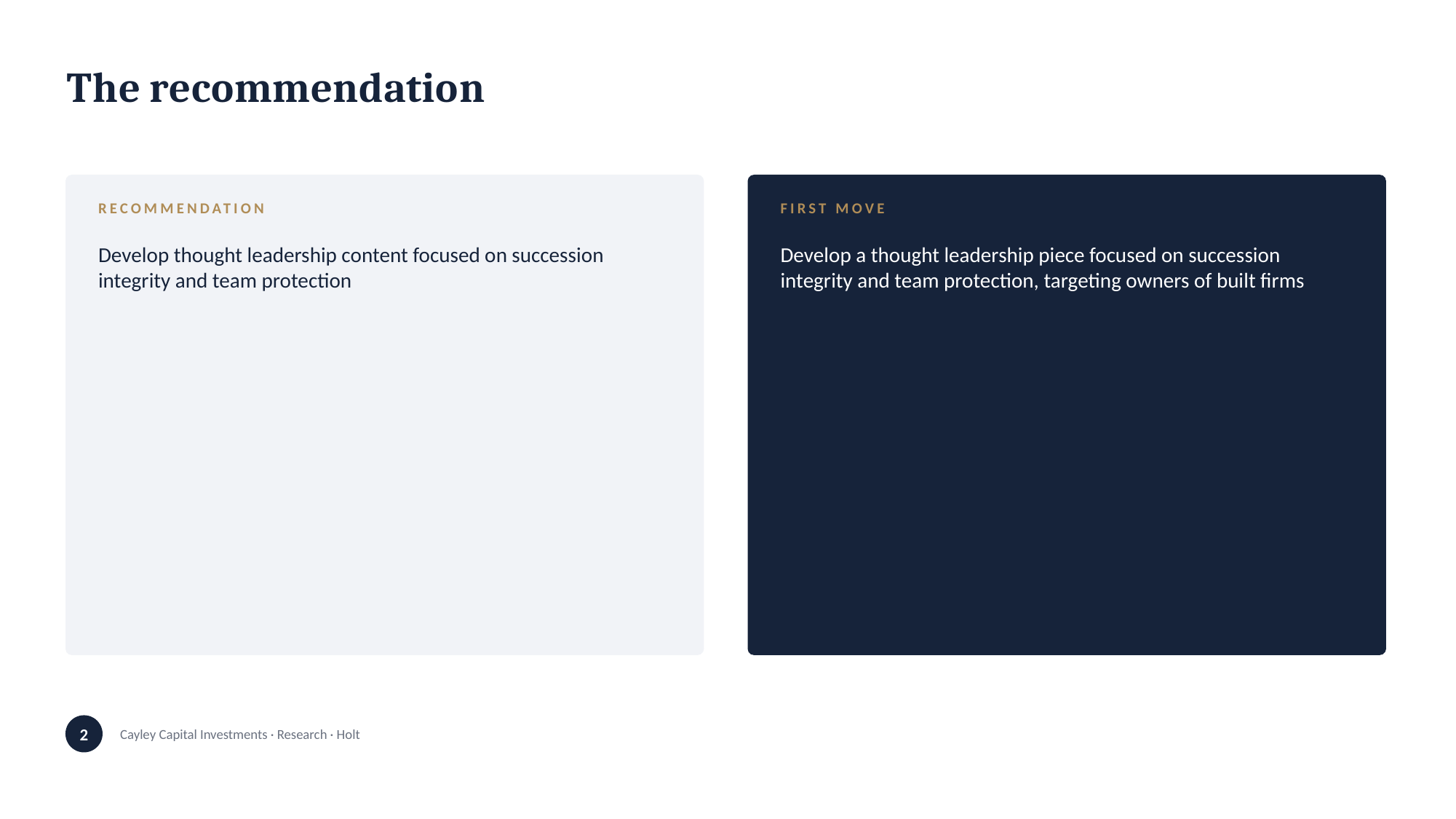

The recommendation

RECOMMENDATION

Develop thought leadership content focused on succession integrity and team protection
FIRST MOVE

Develop a thought leadership piece focused on succession integrity and team protection, targeting owners of built firms

2
Cayley Capital Investments · Research · Holt